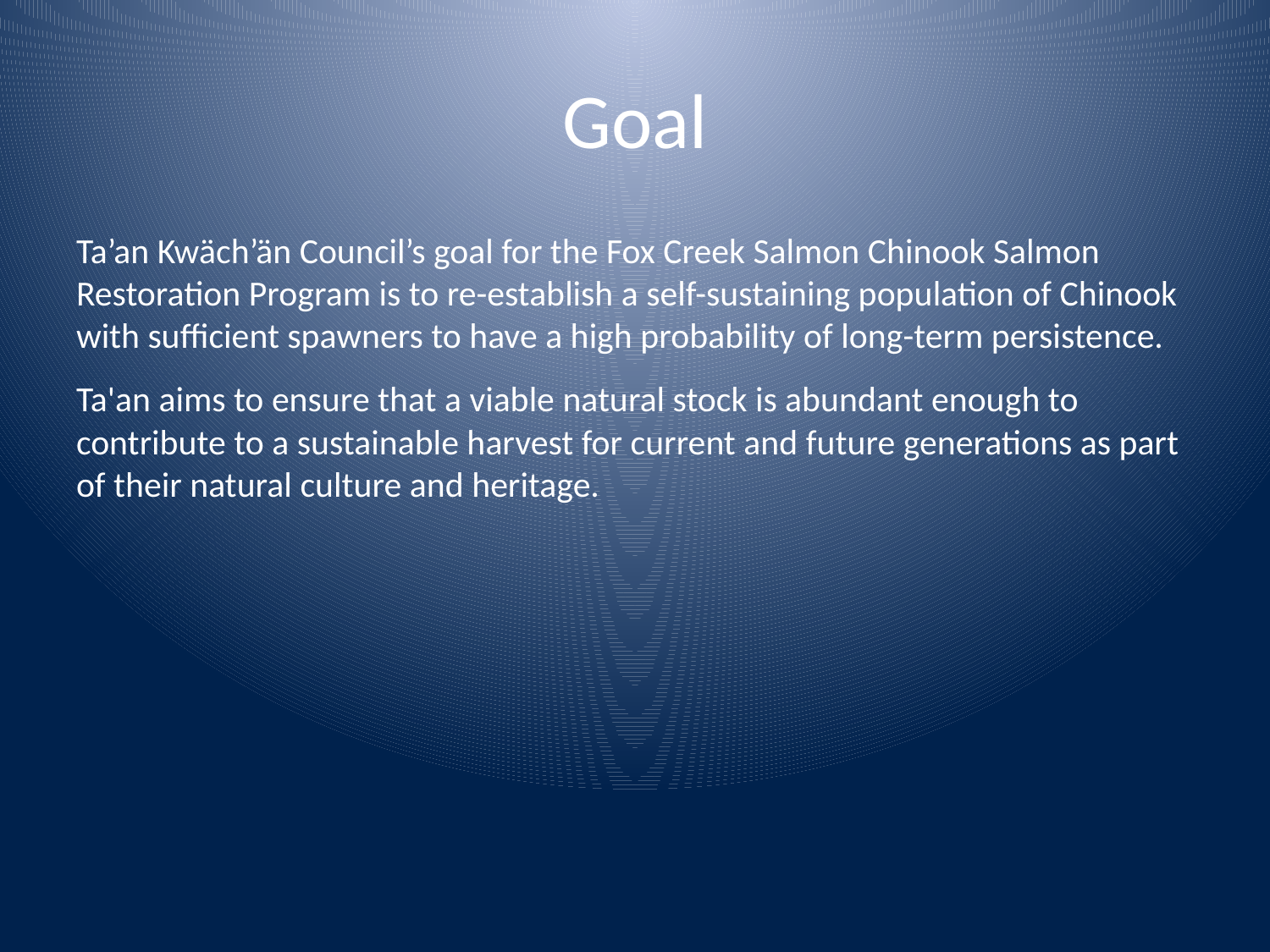

# Goal
Ta’an Kwäch’än Council’s goal for the Fox Creek Salmon Chinook Salmon Restoration Program is to re-establish a self-sustaining population of Chinook with sufficient spawners to have a high probability of long-term persistence.
Ta'an aims to ensure that a viable natural stock is abundant enough to contribute to a sustainable harvest for current and future generations as part of their natural culture and heritage.